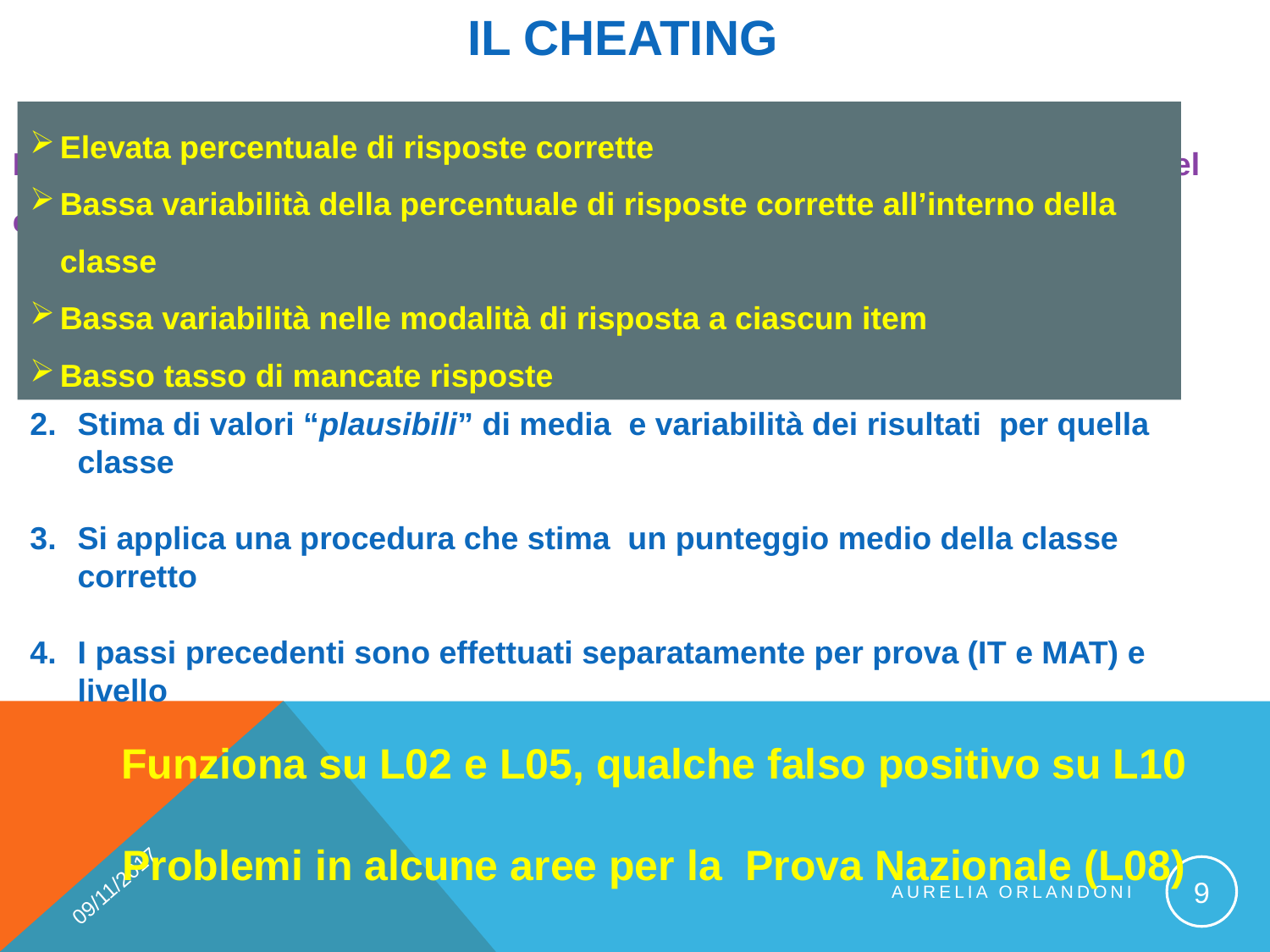

IL CHEATING

Le scuole, anche quest’anno,  hanno ricevuto i dati sia al lordo che al netto del cheating
Elevata percentuale di risposte corrette
Bassa variabilità della percentuale di risposte corrette all’interno della classe
Bassa variabilità nelle modalità di risposta a ciascun item
Basso tasso di mancate risposte
PROCEDURA DI CORREZIONE  dal 2013:
 analisi dei dati grezzi sulla base di 4 indicatori che danno una prima misura

Stima di valori “plausibili” di media  e variabilità dei risultati  per quella classe

Si applica una procedura che stima  un punteggio medio della classe corretto

I passi precedenti sono effettuati separatamente per prova (IT e MAT) e livello

Funziona su L02 e L05, qualche falso positivo su L10

Problemi in alcune aree per la  Prova Nazionale (L08)
09/11/2017
9
Aurelia Orlandoni